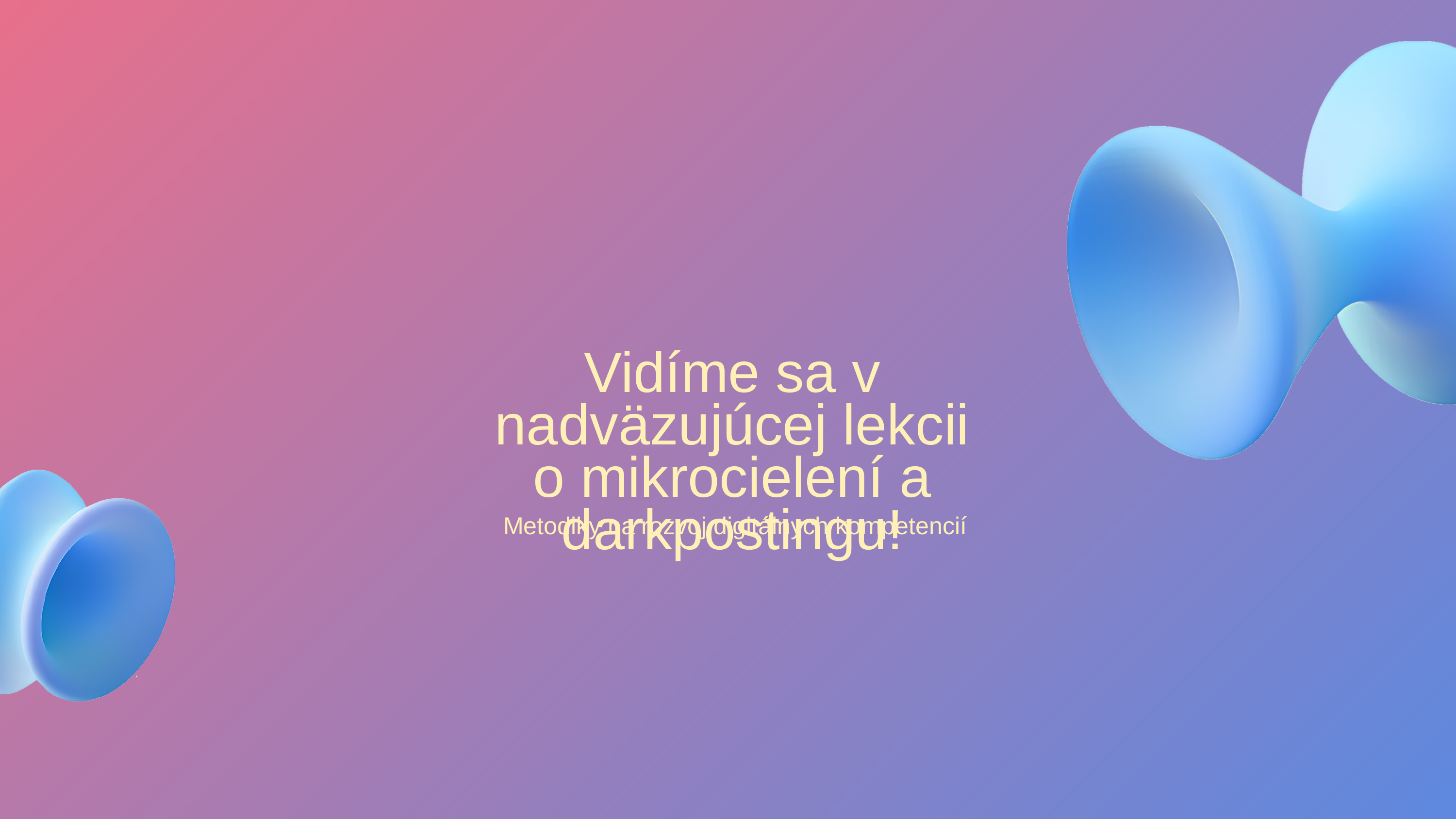

Vidíme sa v nadväzujúcej lekcii
o mikrocielení a darkpostingu!

 Metodiky na rozvoj digitálnych kompetencií